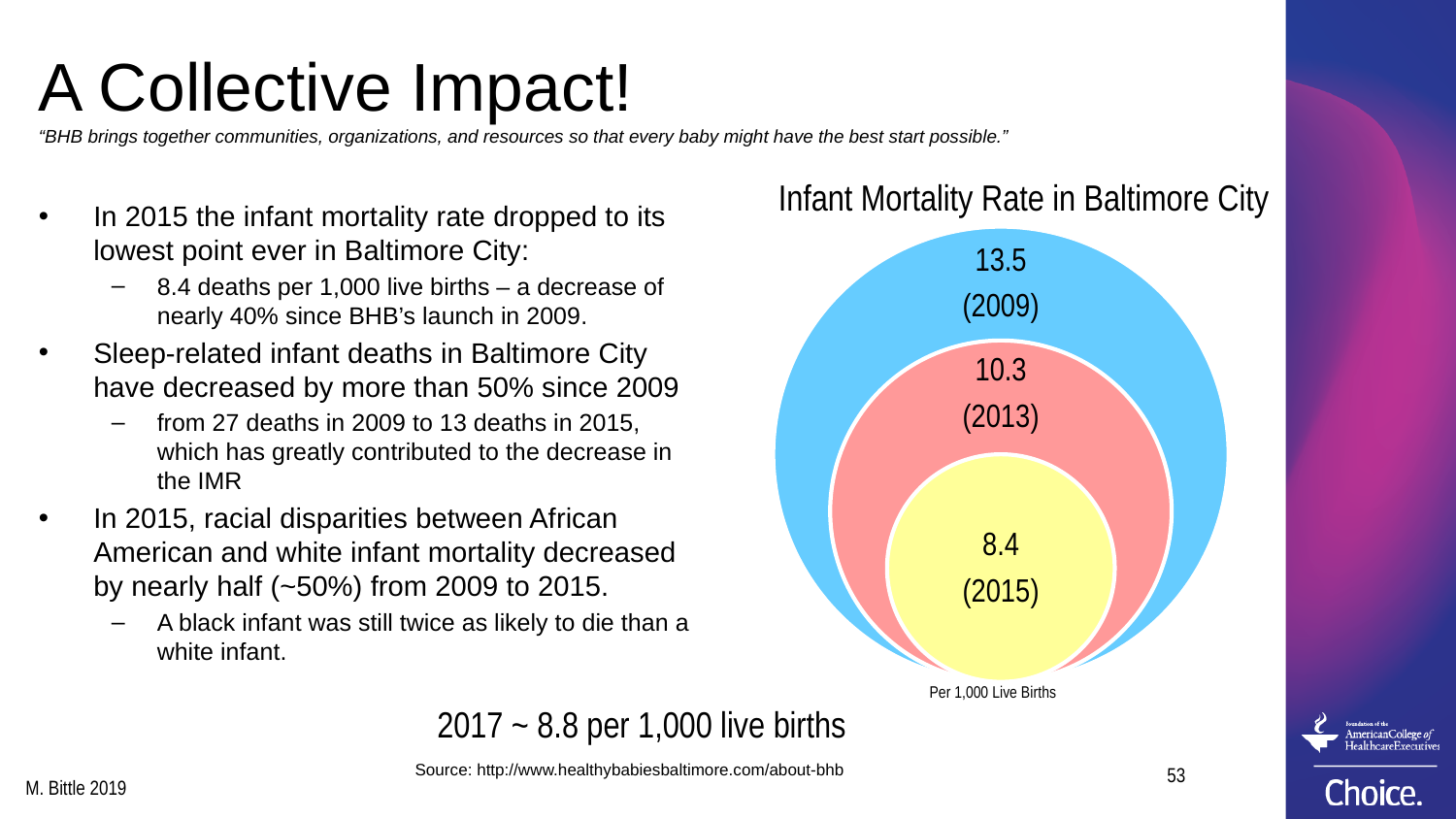

# A Collective Impact! “BHB brings together communities, organizations, and resources so that every baby might have the best start possible.”
Infant Mortality Rate in Baltimore City
In 2015 the infant mortality rate dropped to its lowest point ever in Baltimore City:
8.4 deaths per 1,000 live births – a decrease of nearly 40% since BHB’s launch in 2009.
Sleep-related infant deaths in Baltimore City have decreased by more than 50% since 2009
from 27 deaths in 2009 to 13 deaths in 2015, which has greatly contributed to the decrease in the IMR
In 2015, racial disparities between African American and white infant mortality decreased by nearly half (~50%) from 2009 to 2015.
A black infant was still twice as likely to die than a white infant.
13.5
(2009)
10.3
(2013)
8.4
(2015)
Per 1,000 Live Births
2017 ~ 8.8 per 1,000 live births

53
Source: http://www.healthybabiesbaltimore.com/about-bhb
M. Bittle 2019